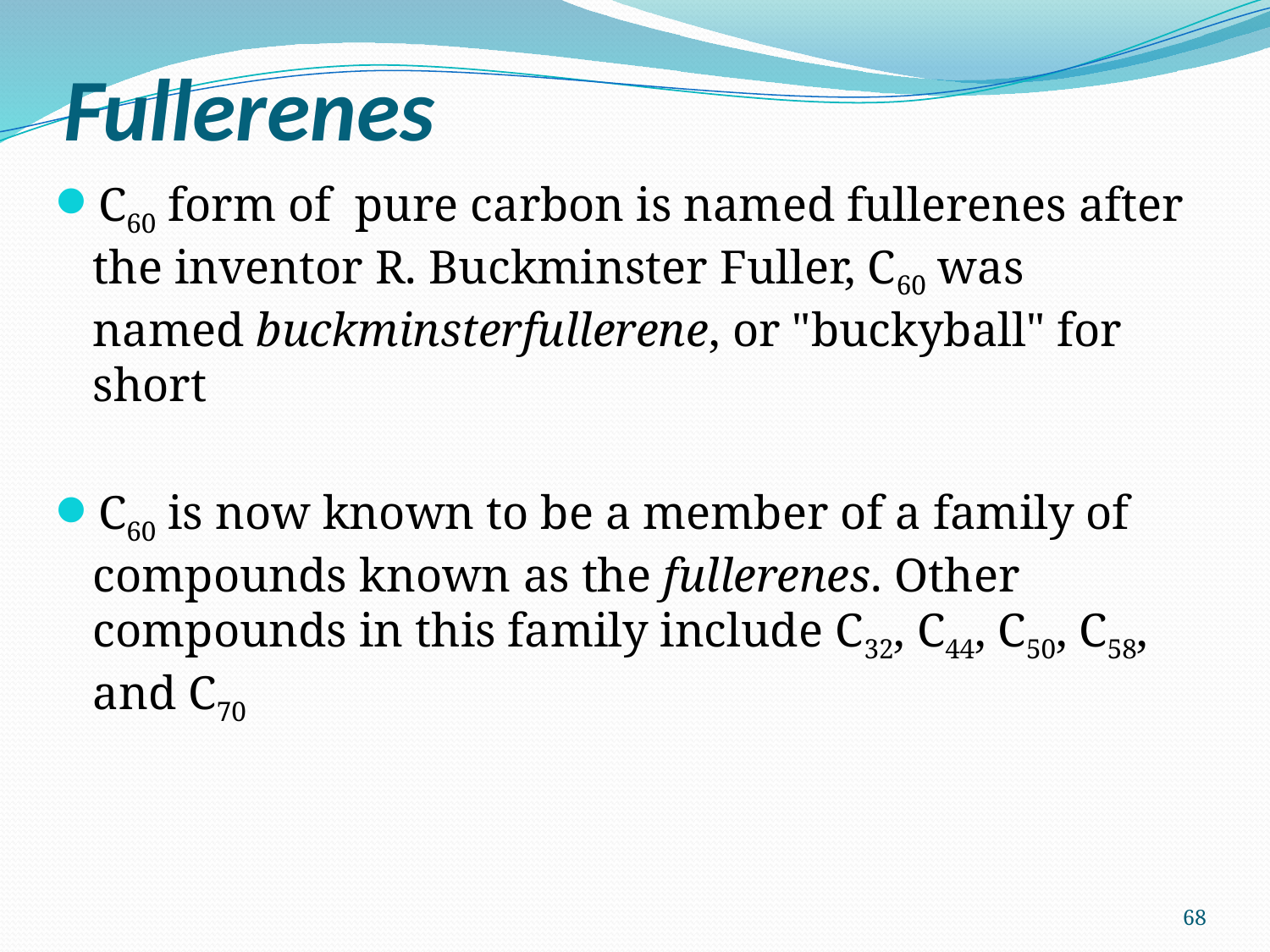

# Fullerenes
C60 form of  pure carbon is named fullerenes after the inventor R. Buckminster Fuller, C60 was named buckminsterfullerene, or "buckyball" for short

C60 is now known to be a member of a family of compounds known as the fullerenes. Other compounds in this family include C32, C44, C50, C58, and C70
68